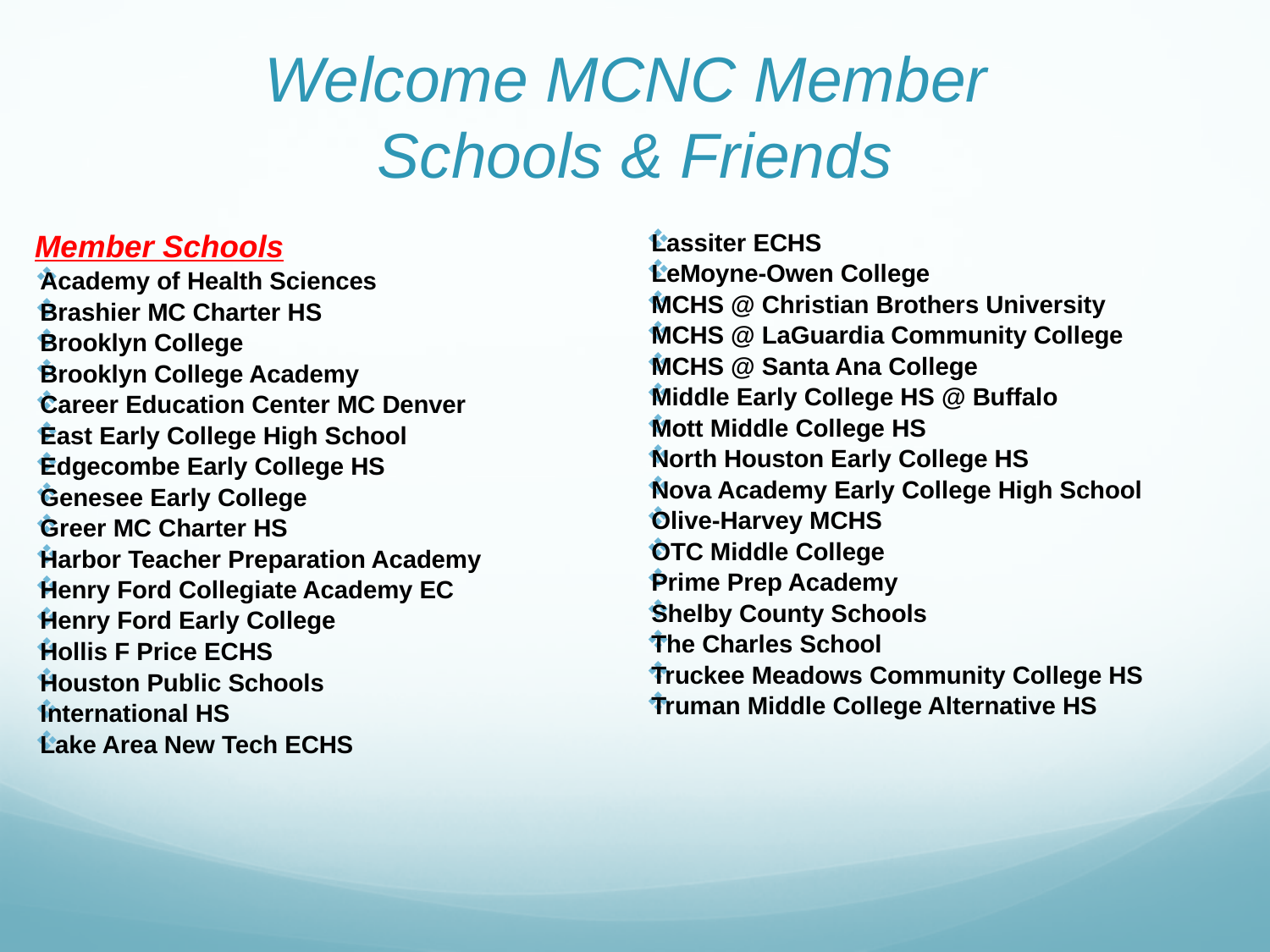

# Welcome MCNC Member Schools & Friends
Member Schools
Academy of Health Sciences
Brashier MC Charter HS
Brooklyn College
Brooklyn College Academy
Career Education Center MC Denver
East Early College High School
Edgecombe Early College HS
Genesee Early College
Greer MC Charter HS
Harbor Teacher Preparation Academy
Henry Ford Collegiate Academy EC
Henry Ford Early College
Hollis F Price ECHS
Houston Public Schools
International HS
Lake Area New Tech ECHS

Lassiter ECHS
LeMoyne-Owen College
MCHS @ Christian Brothers University
MCHS @ LaGuardia Community College
MCHS @ Santa Ana College
Middle Early College HS @ Buffalo
Mott Middle College HS
North Houston Early College HS
Nova Academy Early College High School
Olive-Harvey MCHS
OTC Middle College
Prime Prep Academy
Shelby County Schools
The Charles School
Truckee Meadows Community College HS
Truman Middle College Alternative HS